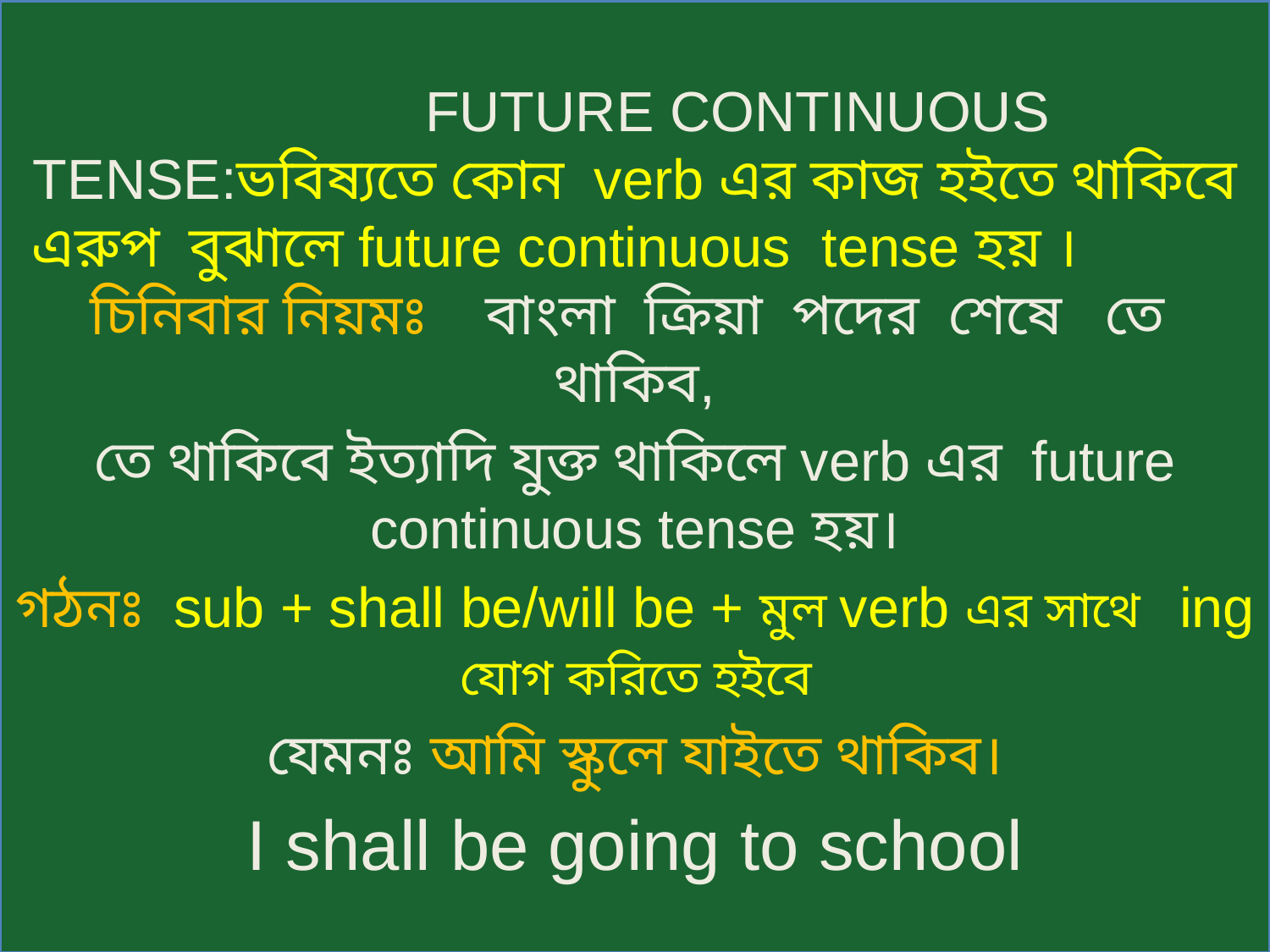

FUTURE CONTINUOUS TENSE:ভবিষ্যতে কোন  verb এর কাজ হইতে থাকিবে এরুপ  বুঝালে future continuous  tense হয় ।            চিনিবার নিয়মঃ    বাংলা  ক্রিয়া  পদের  শেষে   তে  থাকিব,
তে থাকিবে ইত্যাদি যুক্ত থাকিলে verb এর  future continuous tense হয়।
গঠনঃ  sub + shall be/will be + মুল verb এর সাথে   ing  যোগ করিতে হইবে
যেমনঃ আমি স্কুলে যাইতে থাকিব।
I shall be going to school
#